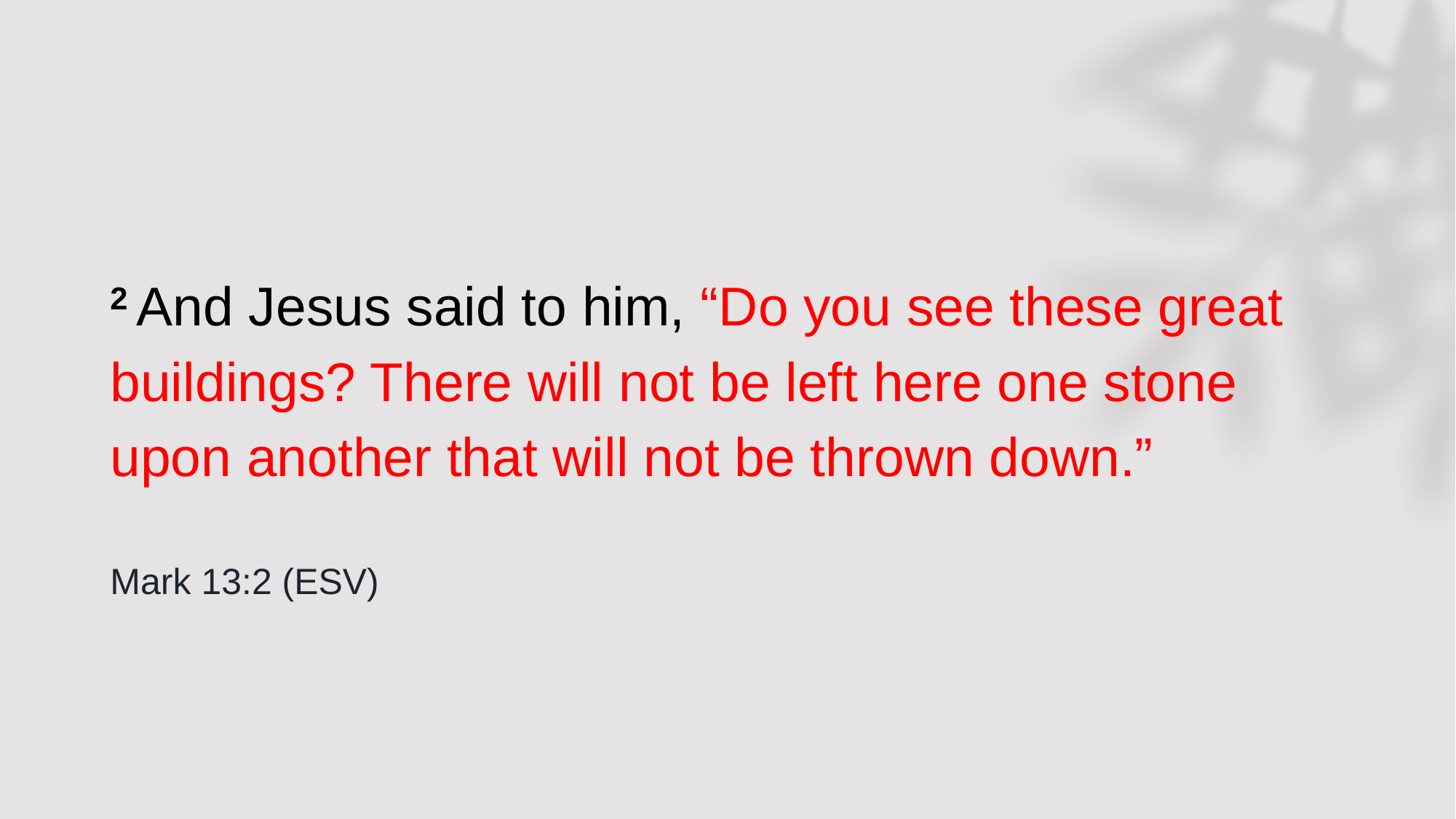

# 2 And Jesus said to him, “Do you see these great buildings? There will not be left here one stone upon another that will not be thrown down.”
Mark 13:2 (ESV)